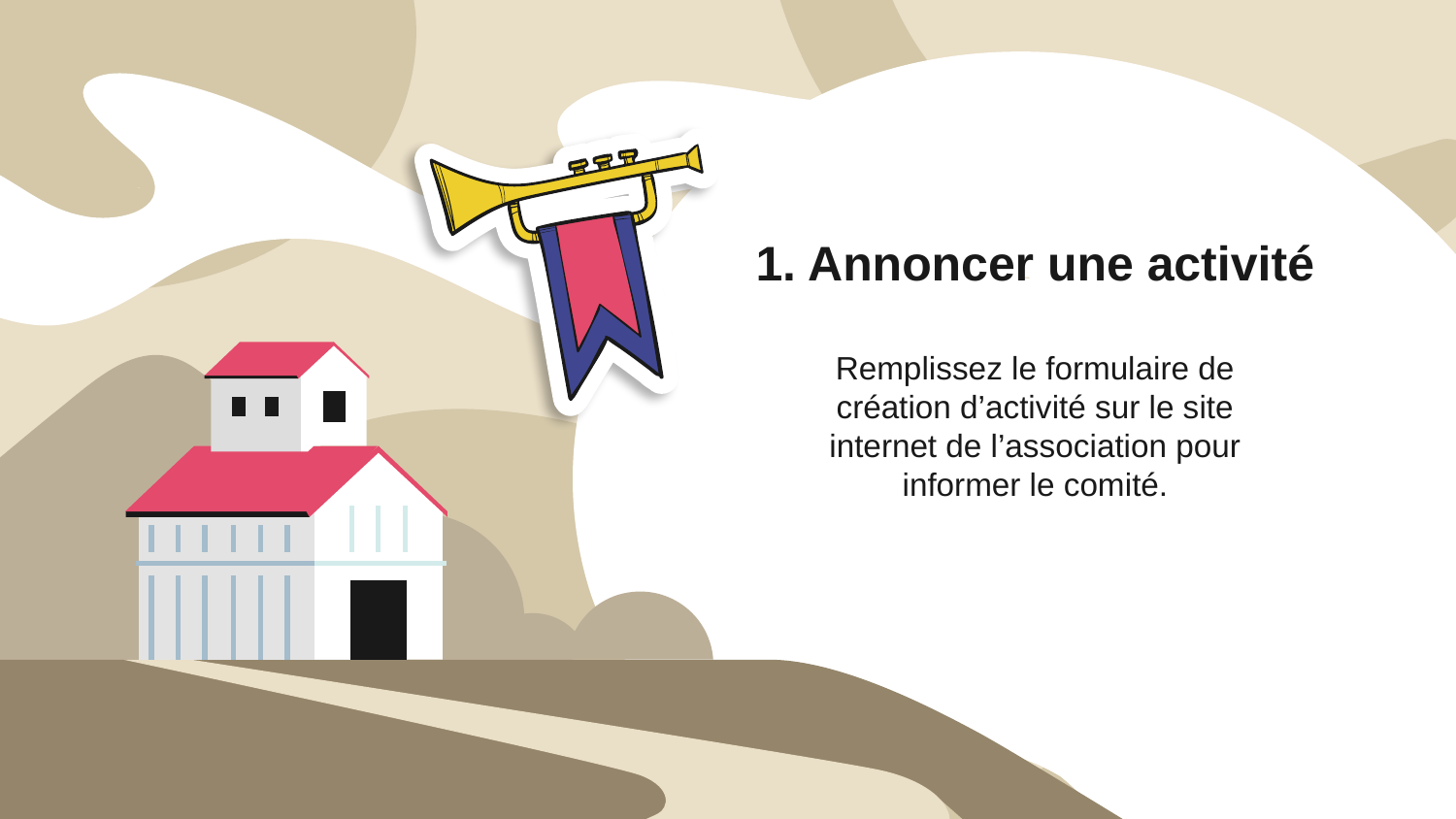

# 1. Annoncer une activité
Remplissez le formulaire de création d’activité sur le site internet de l’association pour informer le comité.